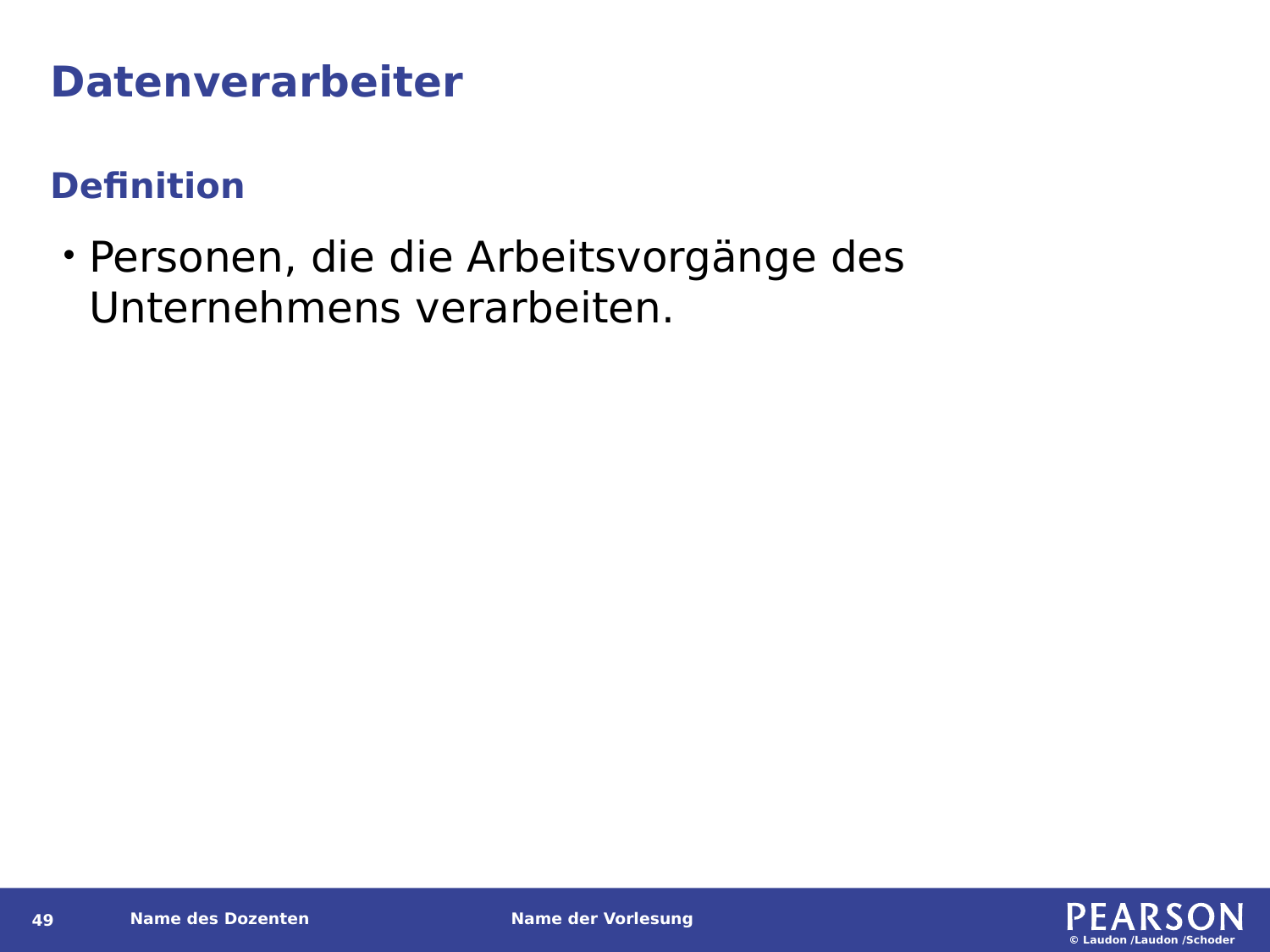

# Datenverarbeiter
Definition
Personen, die die Arbeitsvorgänge des Unternehmens verarbeiten.
49